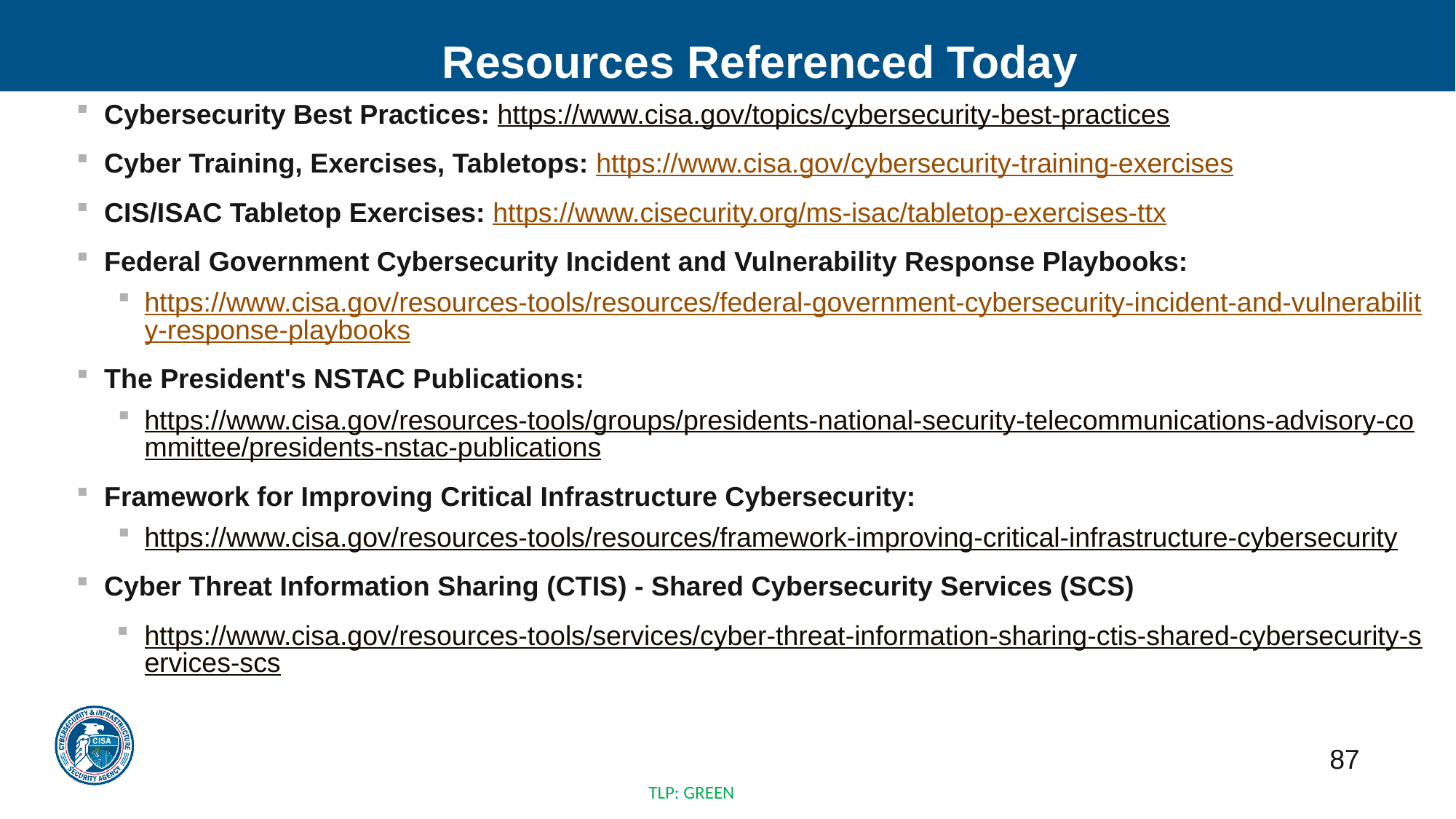

# Resources Referenced Today
Cybersecurity Best Practices: https://www.cisa.gov/topics/cybersecurity-best-practices
Cyber Training, Exercises, Tabletops: https://www.cisa.gov/cybersecurity-training-exercises
CIS/ISAC Tabletop Exercises: https://www.cisecurity.org/ms-isac/tabletop-exercises-ttx
Federal Government Cybersecurity Incident and Vulnerability Response Playbooks:
https://www.cisa.gov/resources-tools/resources/federal-government-cybersecurity-incident-and-vulnerability-response-playbooks
The President's NSTAC Publications:
https://www.cisa.gov/resources-tools/groups/presidents-national-security-telecommunications-advisory-committee/presidents-nstac-publications
Framework for Improving Critical Infrastructure Cybersecurity:
https://www.cisa.gov/resources-tools/resources/framework-improving-critical-infrastructure-cybersecurity
Cyber Threat Information Sharing (CTIS) - Shared Cybersecurity Services (SCS)
https://www.cisa.gov/resources-tools/services/cyber-threat-information-sharing-ctis-shared-cybersecurity-services-scs
87
TLP: GREEN